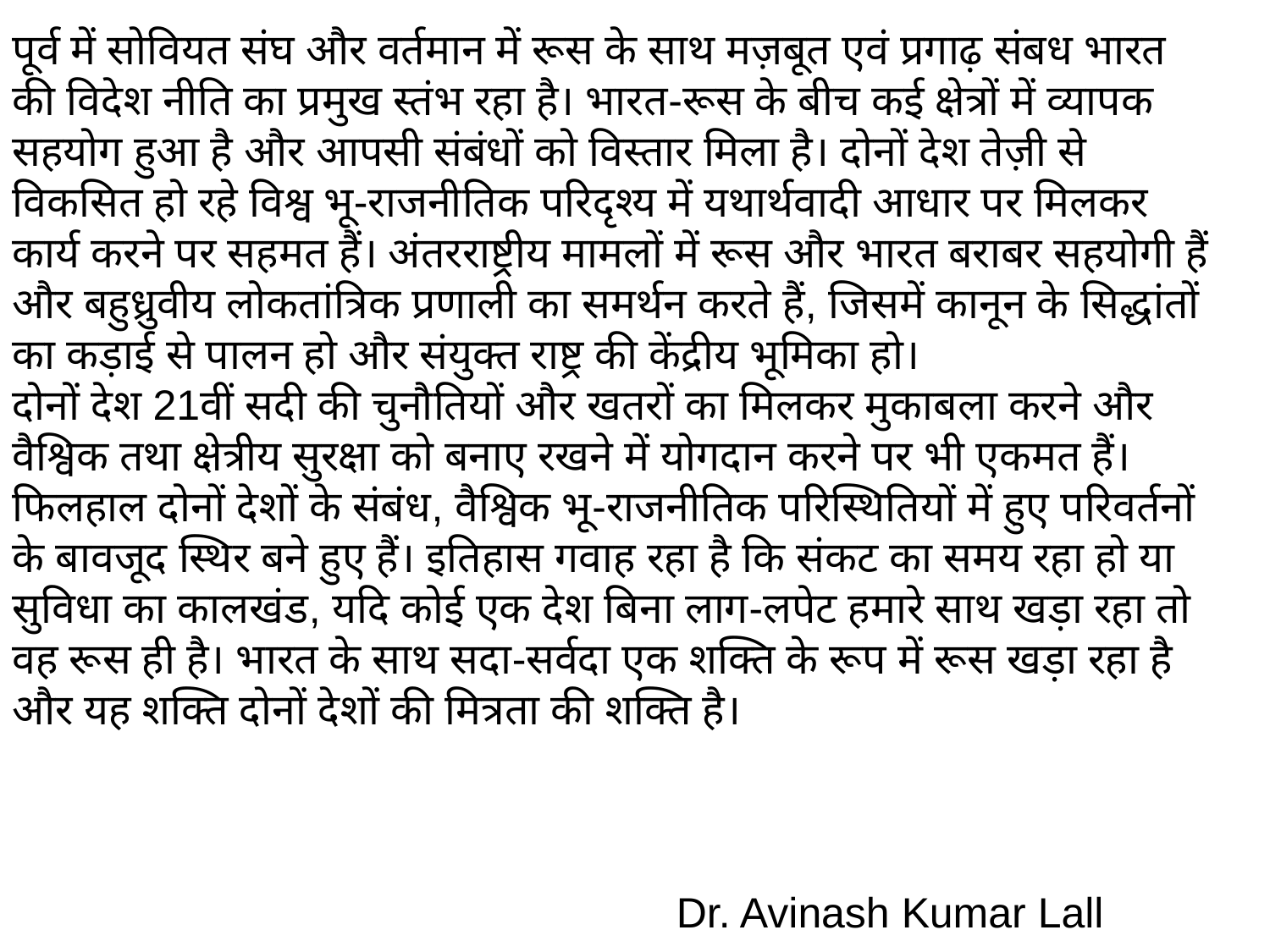

पूर्व में सोवियत संघ और वर्तमान में रूस के साथ मज़बूत एवं प्रगाढ़ संबध भारत की विदेश नीति का प्रमुख स्तंभ रहा है। भारत-रूस के बीच कई क्षेत्रों में व्यापक सहयोग हुआ है और आपसी संबंधों को विस्तार मिला है। दोनों देश तेज़ी से विकसित हो रहे विश्व भू-राजनीतिक परिदृश्य में यथार्थवादी आधार पर मिलकर कार्य करने पर सहमत हैं। अंतरराष्ट्रीय मामलों में रूस और भारत बराबर सहयोगी हैं और बहुध्रुवीय लोकतांत्रिक प्रणाली का समर्थन करते हैं, जिसमें कानून के सिद्धांतों का कड़ाई से पालन हो और संयुक्त राष्ट्र की केंद्रीय भूमिका हो।
दोनों देश 21वीं सदी की चुनौतियों और खतरों का मिलकर मुकाबला करने और वैश्विक तथा क्षेत्रीय सुरक्षा को बनाए रखने में योगदान करने पर भी एकमत हैं। फिलहाल दोनों देशों के संबंध, वैश्विक भू-राजनीतिक परिस्थितियों में हुए परिवर्तनों के बावजूद स्थिर बने हुए हैं। इतिहास गवाह रहा है कि संकट का समय रहा हो या सुविधा का कालखंड, यदि कोई एक देश बिना लाग-लपेट हमारे साथ खड़ा रहा तो वह रूस ही है। भारत के साथ सदा-सर्वदा एक शक्ति के रूप में रूस खड़ा रहा है और यह शक्ति दोनों देशों की मित्रता की शक्ति है।

                                                        Dr. Avinash Kumar Lall